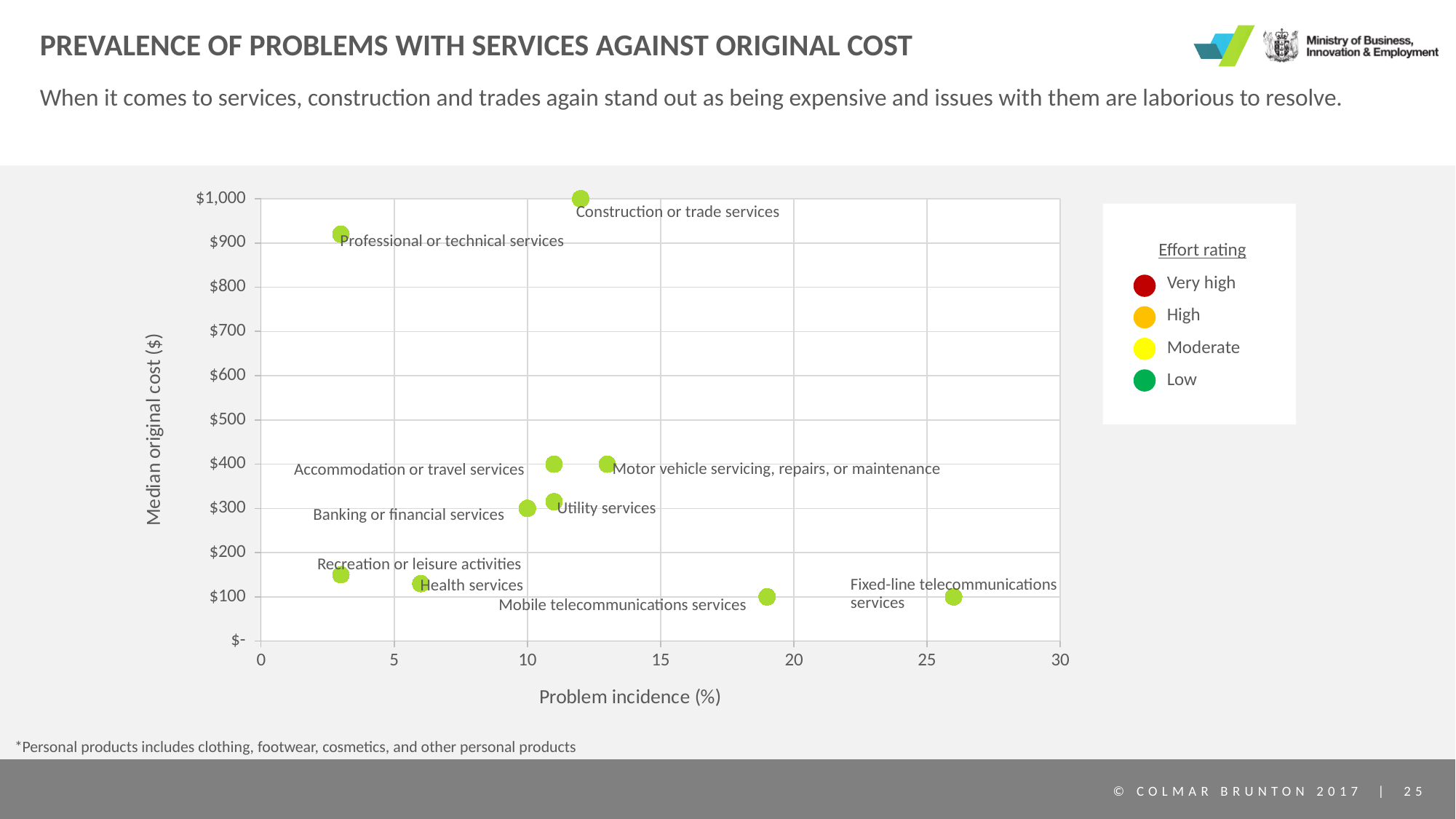

# PREVALENCE OF PROBLEMS WITH SERVICES AGAINST ORIGINAL COST
When it comes to services, construction and trades again stand out as being expensive and issues with them are laborious to resolve.

### Chart

| Category | Average problem value ($) |
|---|---|
Construction or trade services

Professional or technical services
| Effort rating |
| --- |
| Very high |
| High |
| Moderate |
| Low |

Motor vehicle servicing, repairs, or maintenance
Accommodation or travel services
Utility services
Banking or financial services
Recreation or leisure activities
Fixed-line telecommunications services
Health services
Mobile telecommunications services
*Personal products includes clothing, footwear, cosmetics, and other personal products